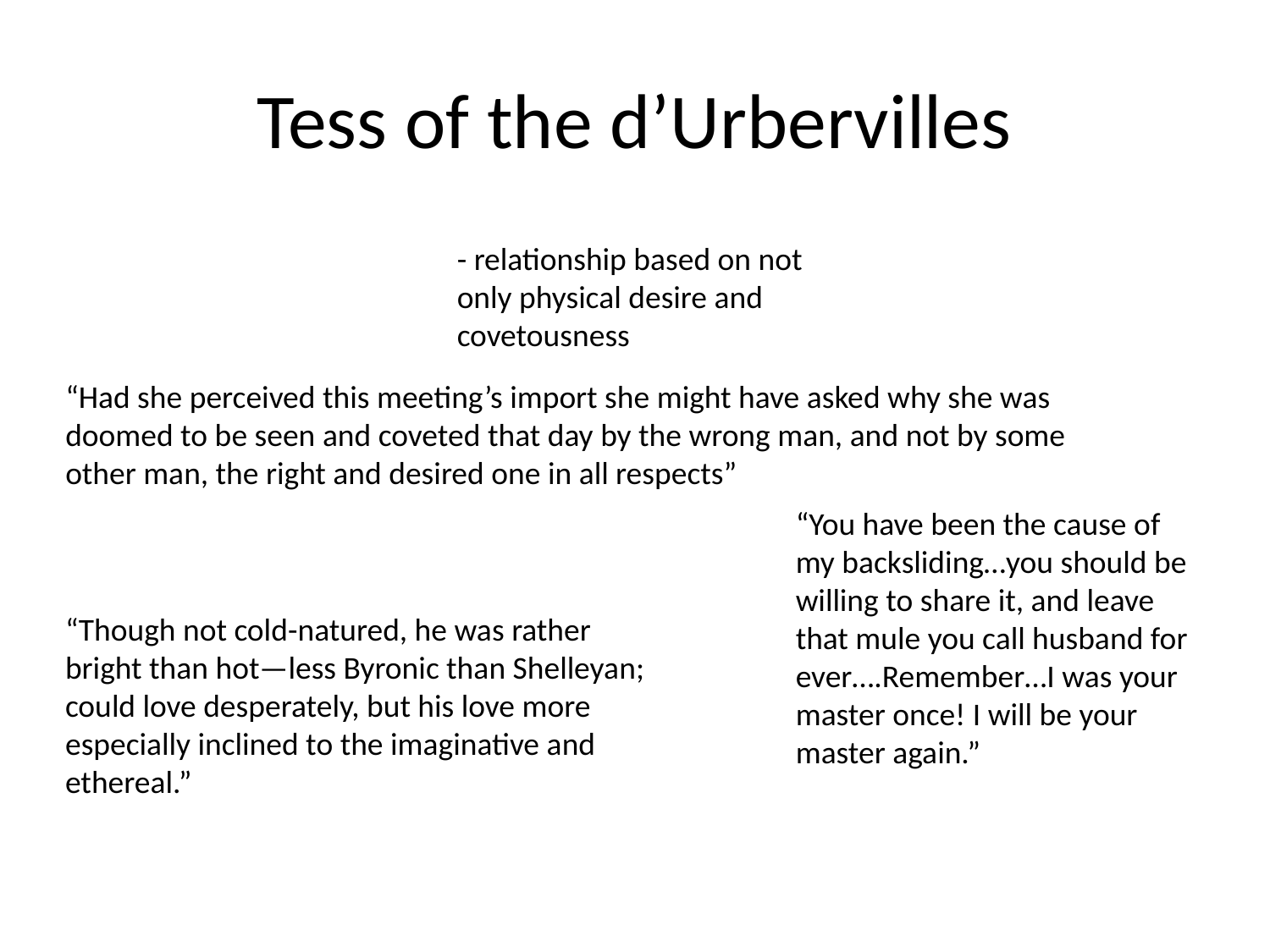

# Tess of the d’Urbervilles
- relationship based on not only physical desire and covetousness
“Had she perceived this meeting’s import she might have asked why she was doomed to be seen and coveted that day by the wrong man, and not by some other man, the right and desired one in all respects”
“You have been the cause of my backsliding…you should be willing to share it, and leave that mule you call husband for ever….Remember…I was your master once! I will be your master again.”
“Though not cold-natured, he was rather bright than hot—less Byronic than Shelleyan; could love desperately, but his love more especially inclined to the imaginative and ethereal.”